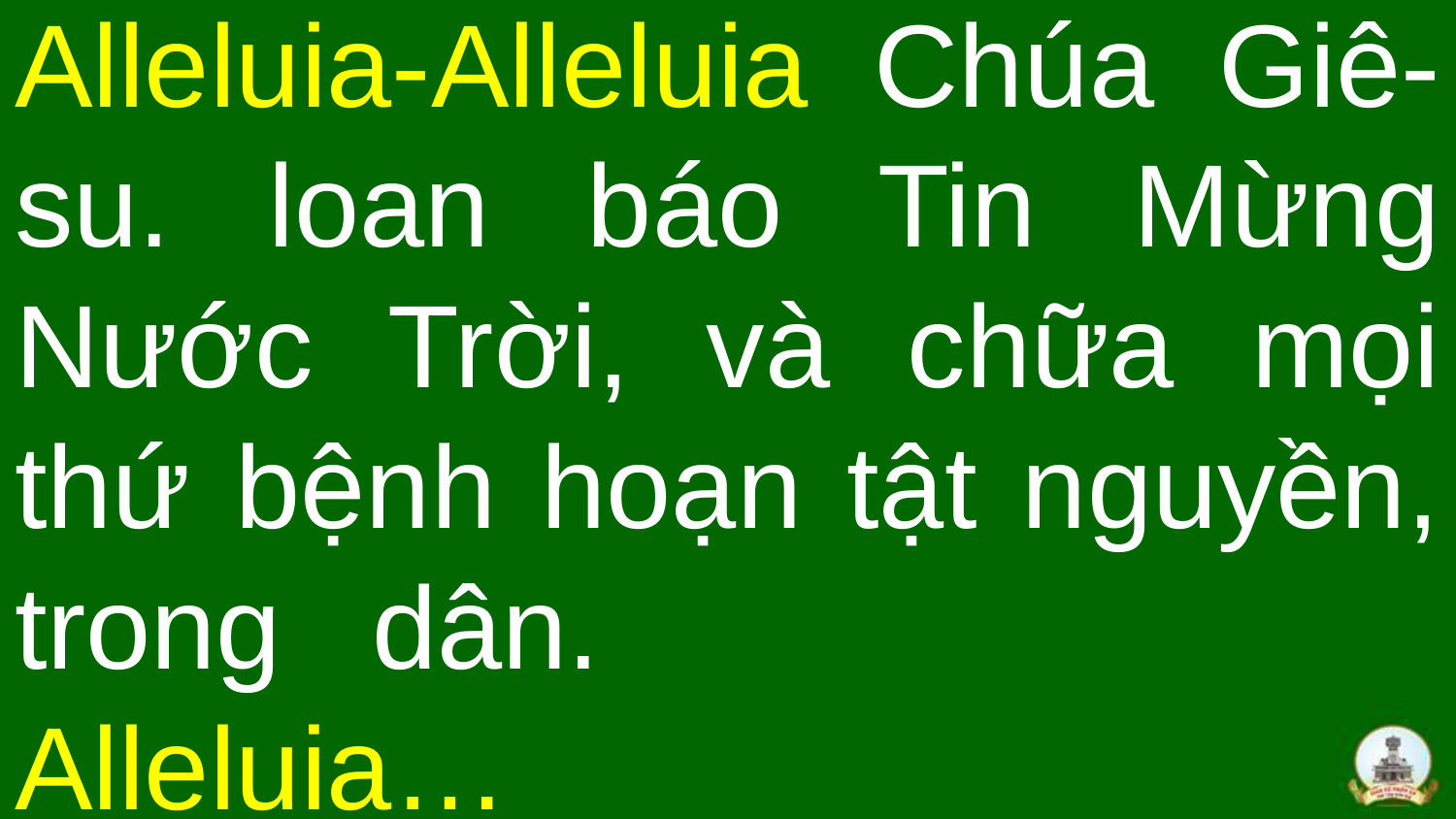

# Alleluia-Alleluia Chúa Giê-su. loan báo Tin Mừng Nước Trời, và chữa mọi thứ bệnh hoạn tật nguyền, trong dân. 						Alleluia…